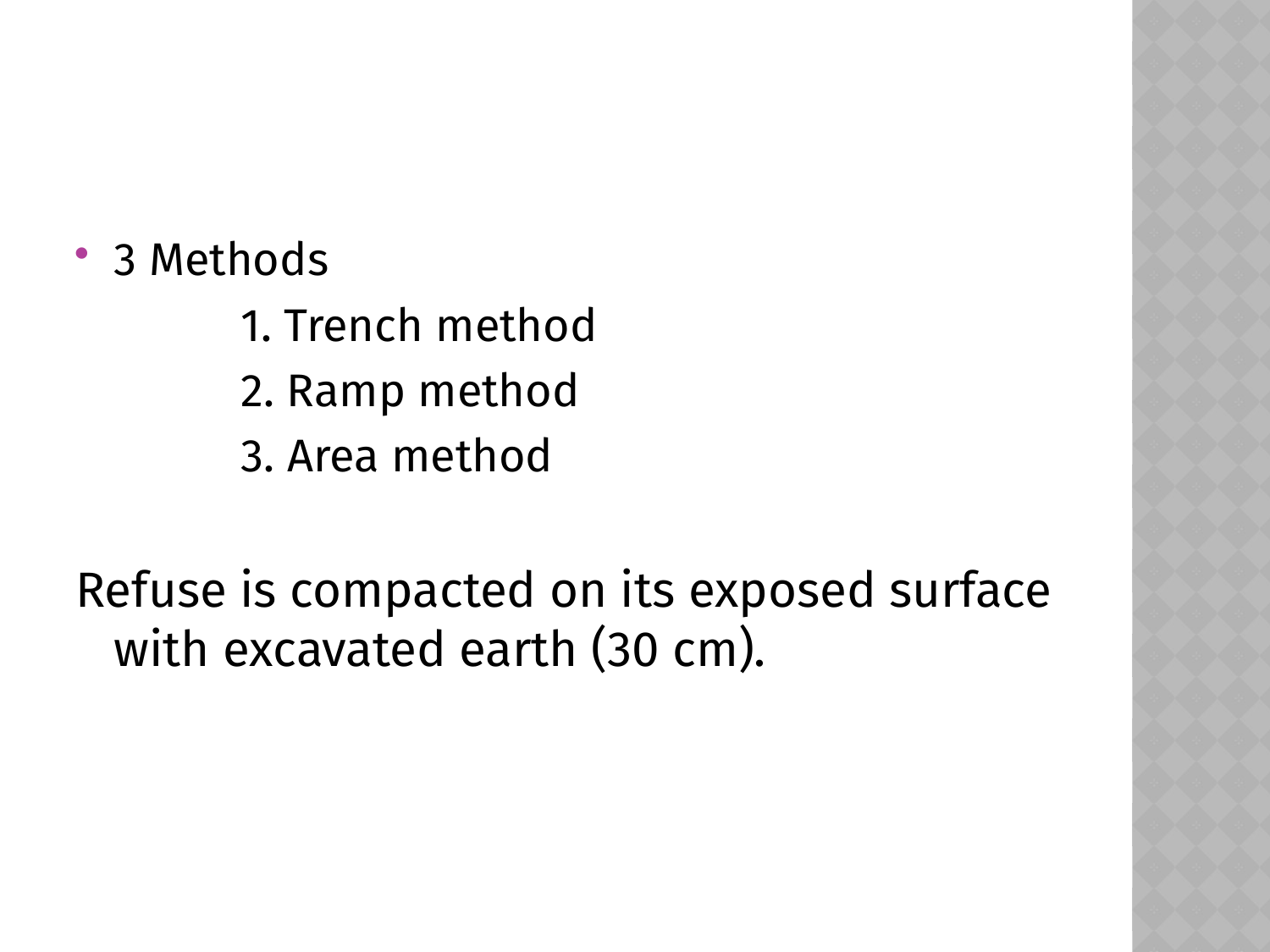

#
3 Methods
		1. Trench method
		2. Ramp method
		3. Area method

Refuse is compacted on its exposed surface with excavated earth (30 cm).